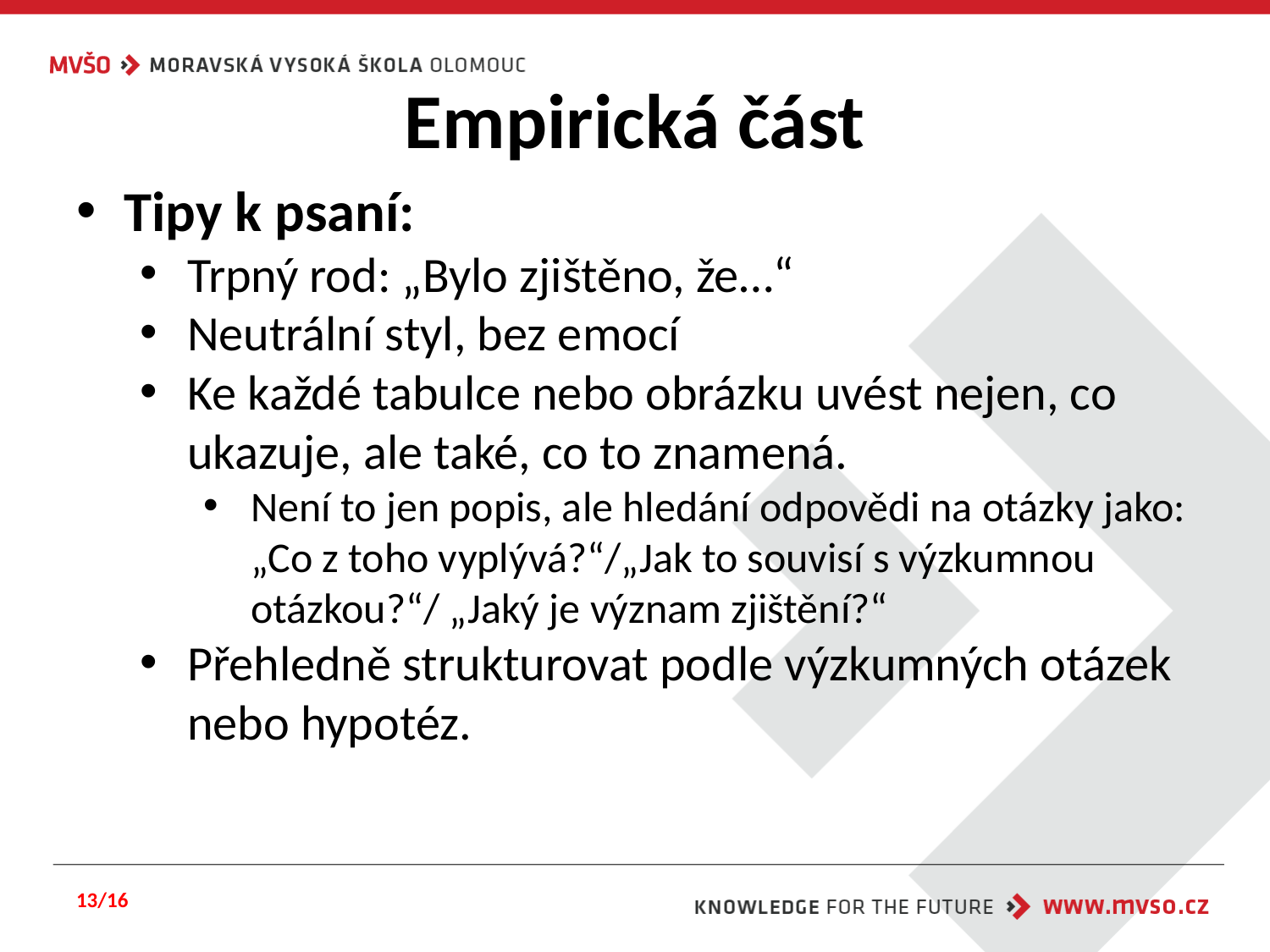

# Empirická část
Tipy k psaní:
Trpný rod: „Bylo zjištěno, že…“
Neutrální styl, bez emocí
Ke každé tabulce nebo obrázku uvést nejen, co ukazuje, ale také, co to znamená.
Není to jen popis, ale hledání odpovědi na otázky jako:„Co z toho vyplývá?“/„Jak to souvisí s výzkumnou otázkou?“/ „Jaký je význam zjištění?“
Přehledně strukturovat podle výzkumných otázek nebo hypotéz.
13/16